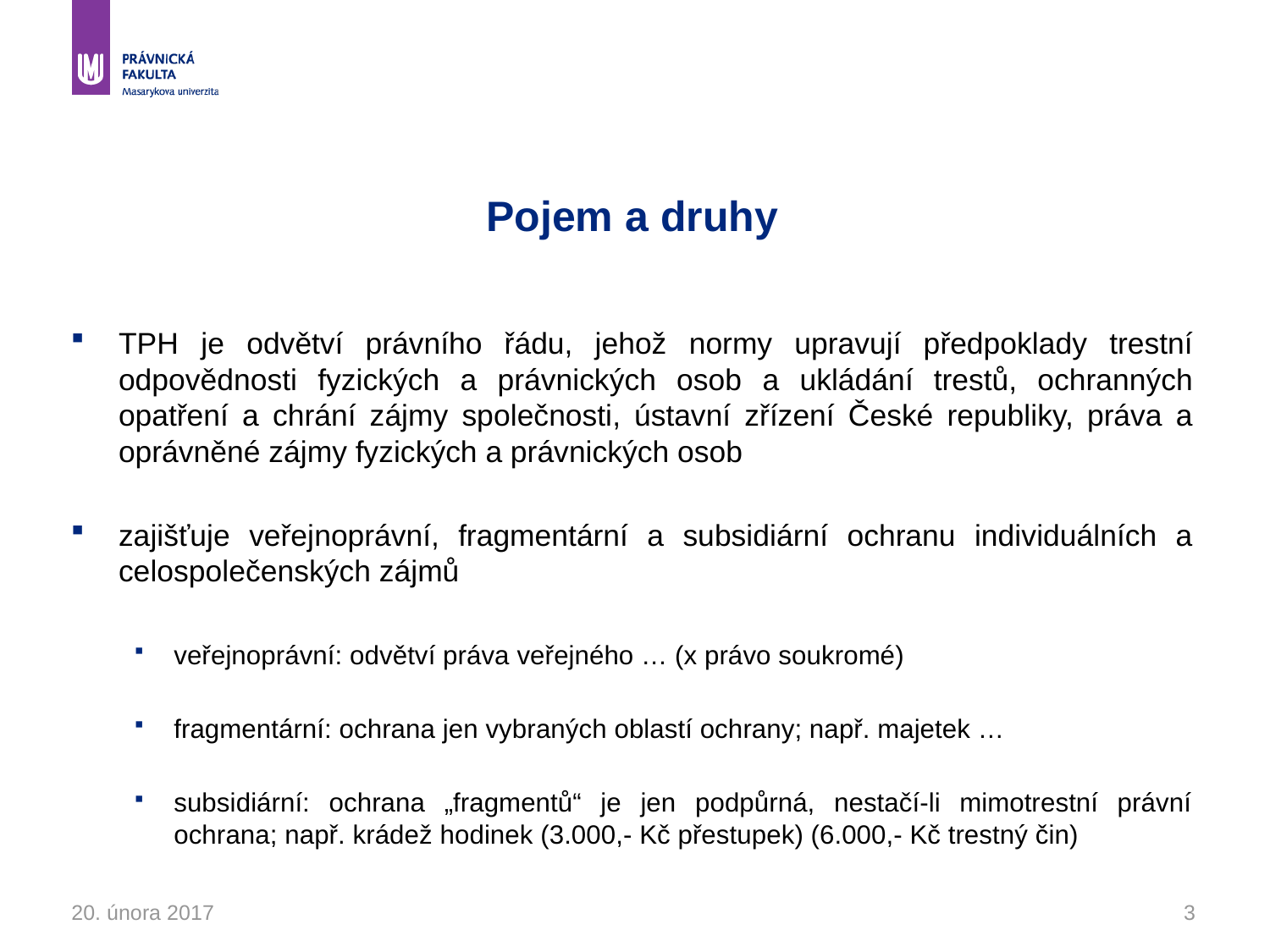

# Pojem a druhy

TPH je odvětví právního řádu, jehož normy upravují předpoklady trestní odpovědnosti fyzických a právnických osob a ukládání trestů, ochranných opatření a chrání zájmy společnosti, ústavní zřízení České republiky, práva a oprávněné zájmy fyzických a právnických osob

zajišťuje veřejnoprávní, fragmentární a subsidiární ochranu individuálních a celospolečenských zájmů

veřejnoprávní: odvětví práva veřejného … (x právo soukromé)

fragmentární: ochrana jen vybraných oblastí ochrany; např. majetek …

subsidiární: ochrana „fragmentů“ je jen podpůrná, nestačí-li mimotrestní právní ochrana; např. krádež hodinek (3.000,- Kč přestupek) (6.000,- Kč trestný čin)

20. února 2017
3